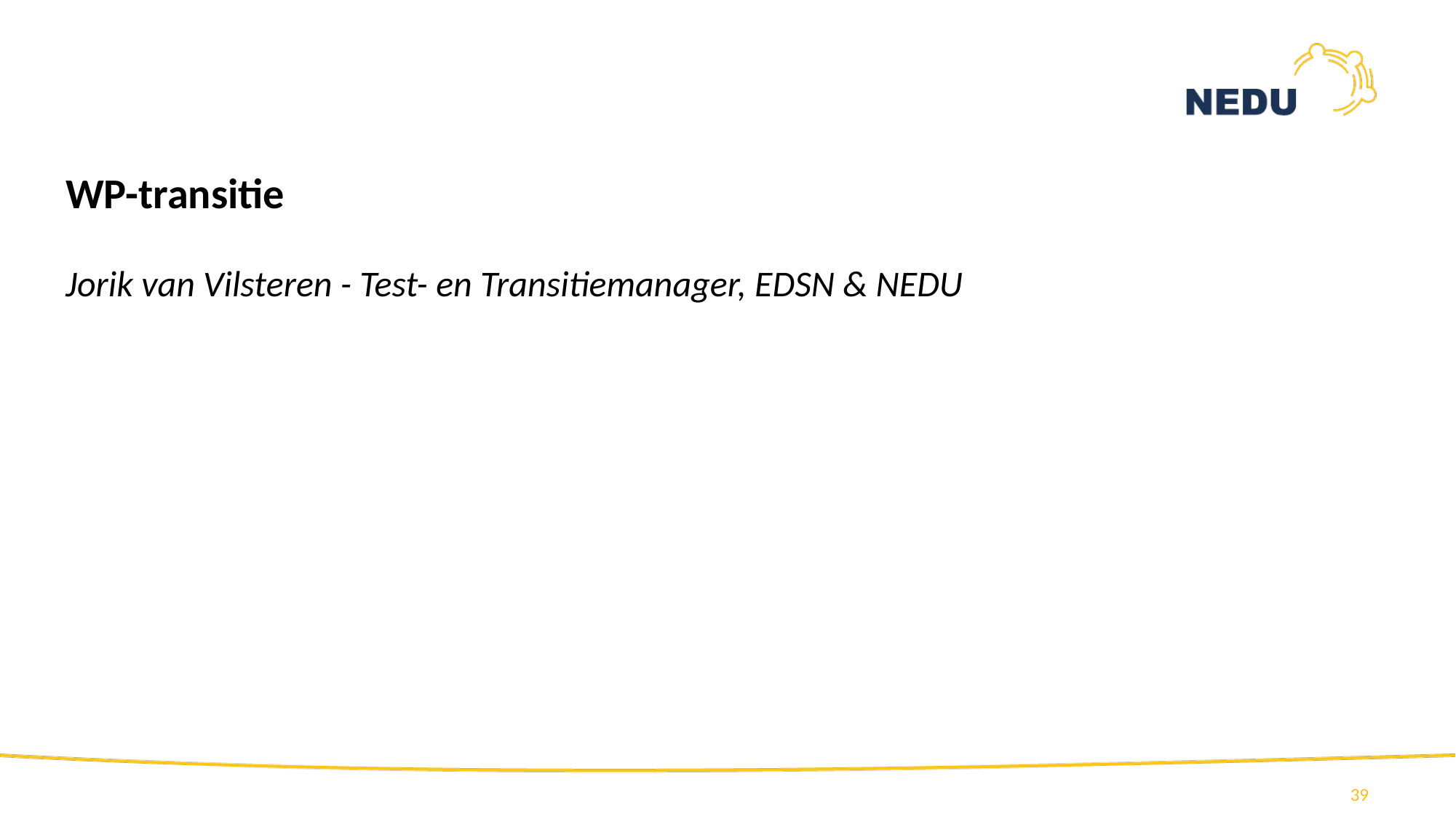

WP-transitie
Jorik van Vilsteren - Test- en Transitiemanager, EDSN & NEDU
39